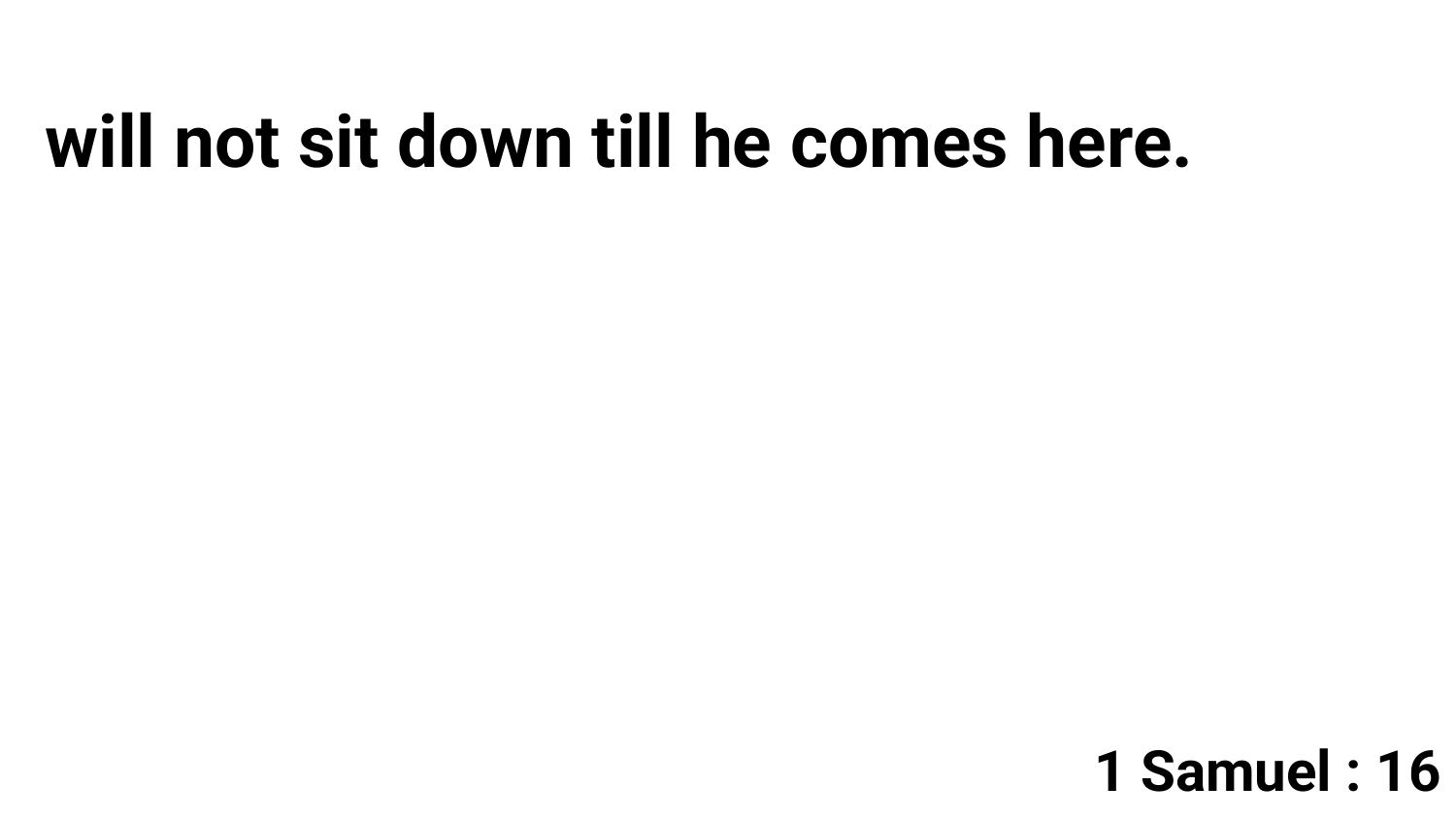

will not sit down till he comes here.
1 Samuel : 16